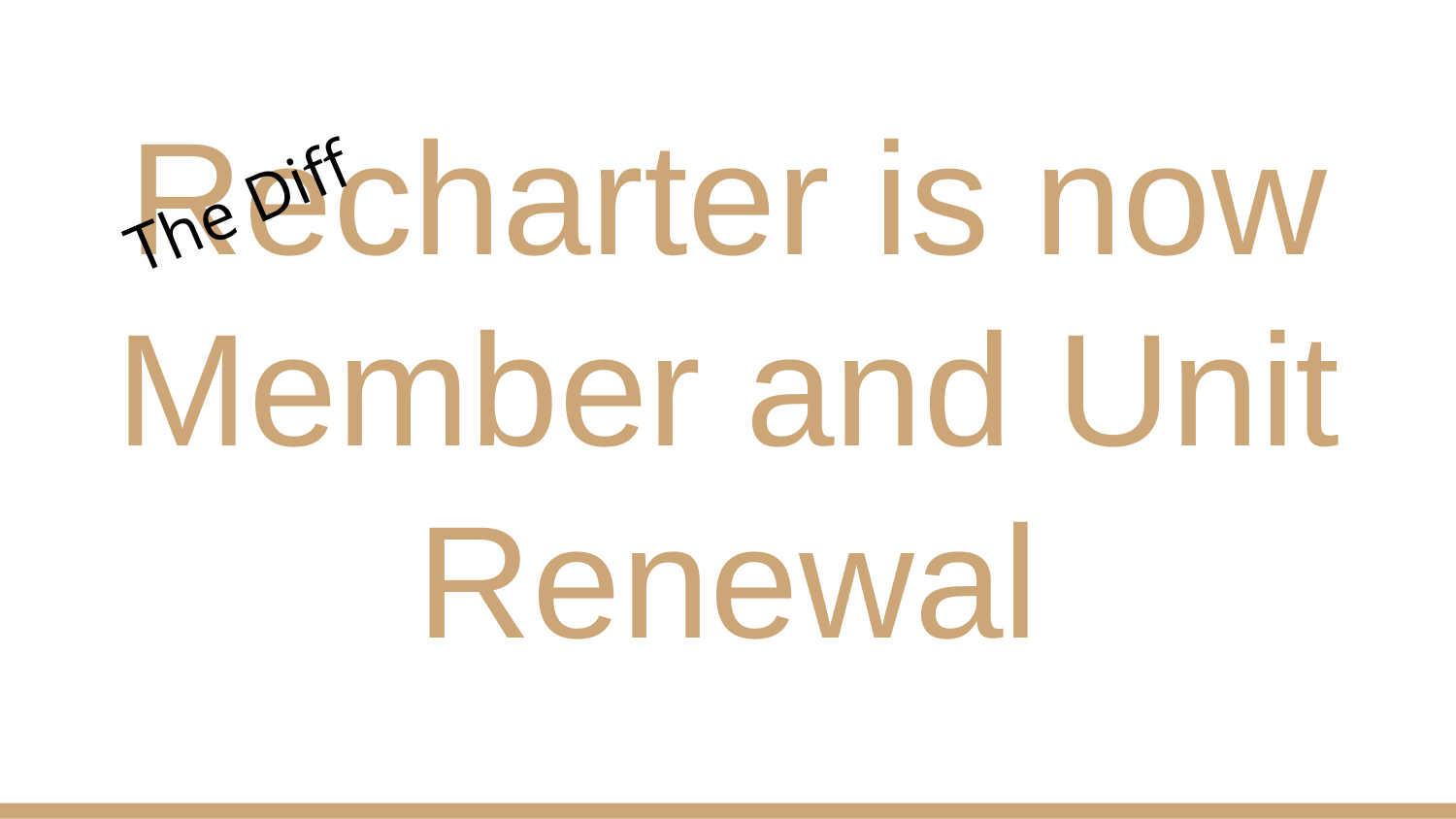

The Diff
# Recharter is now
Member and Unit Renewal